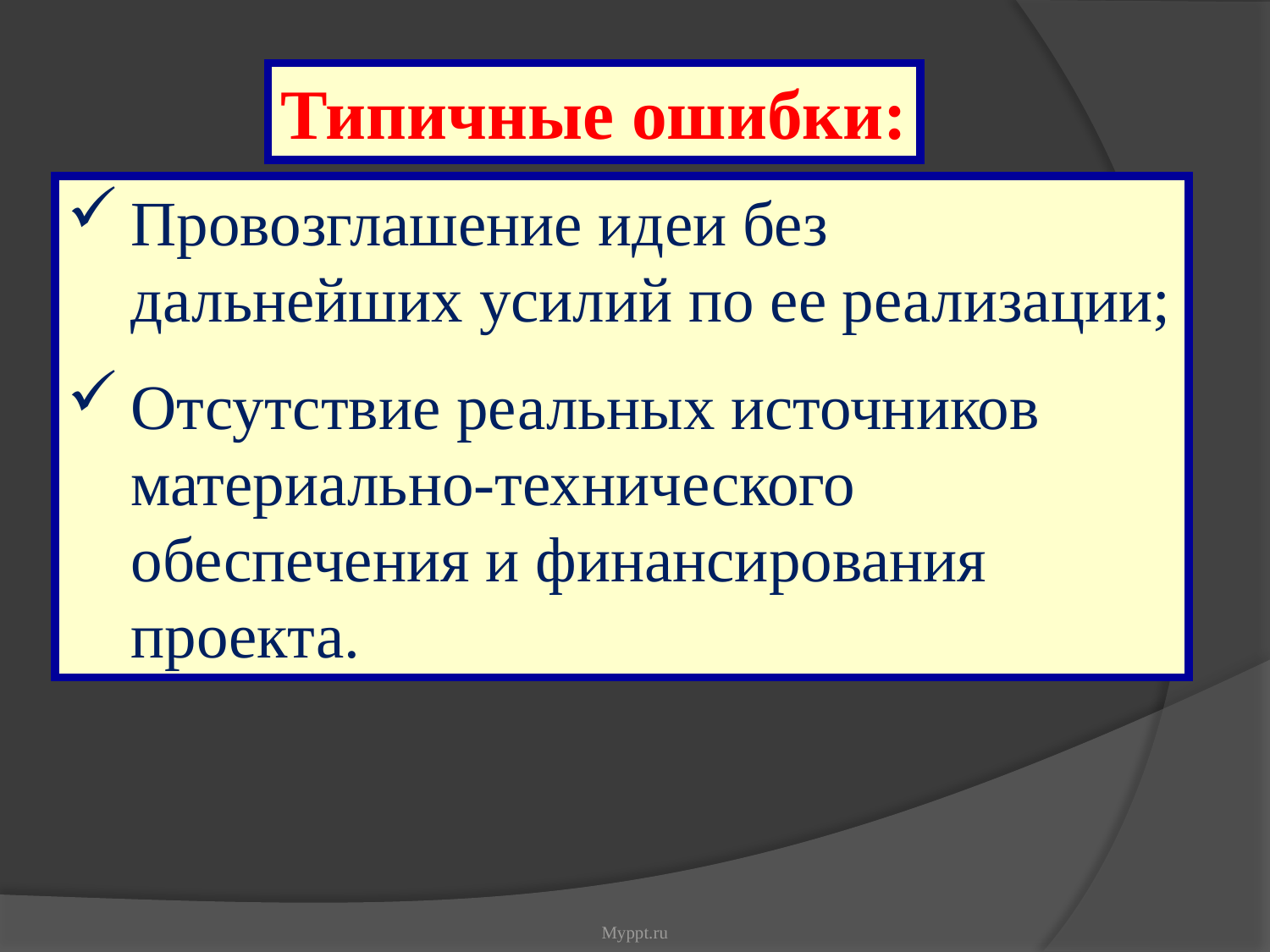

Типичные ошибки:
Провозглашение идеи без дальнейших усилий по ее реализации;
Отсутствие реальных источников материально-технического обеспечения и финансирования проекта.
Myppt.ru